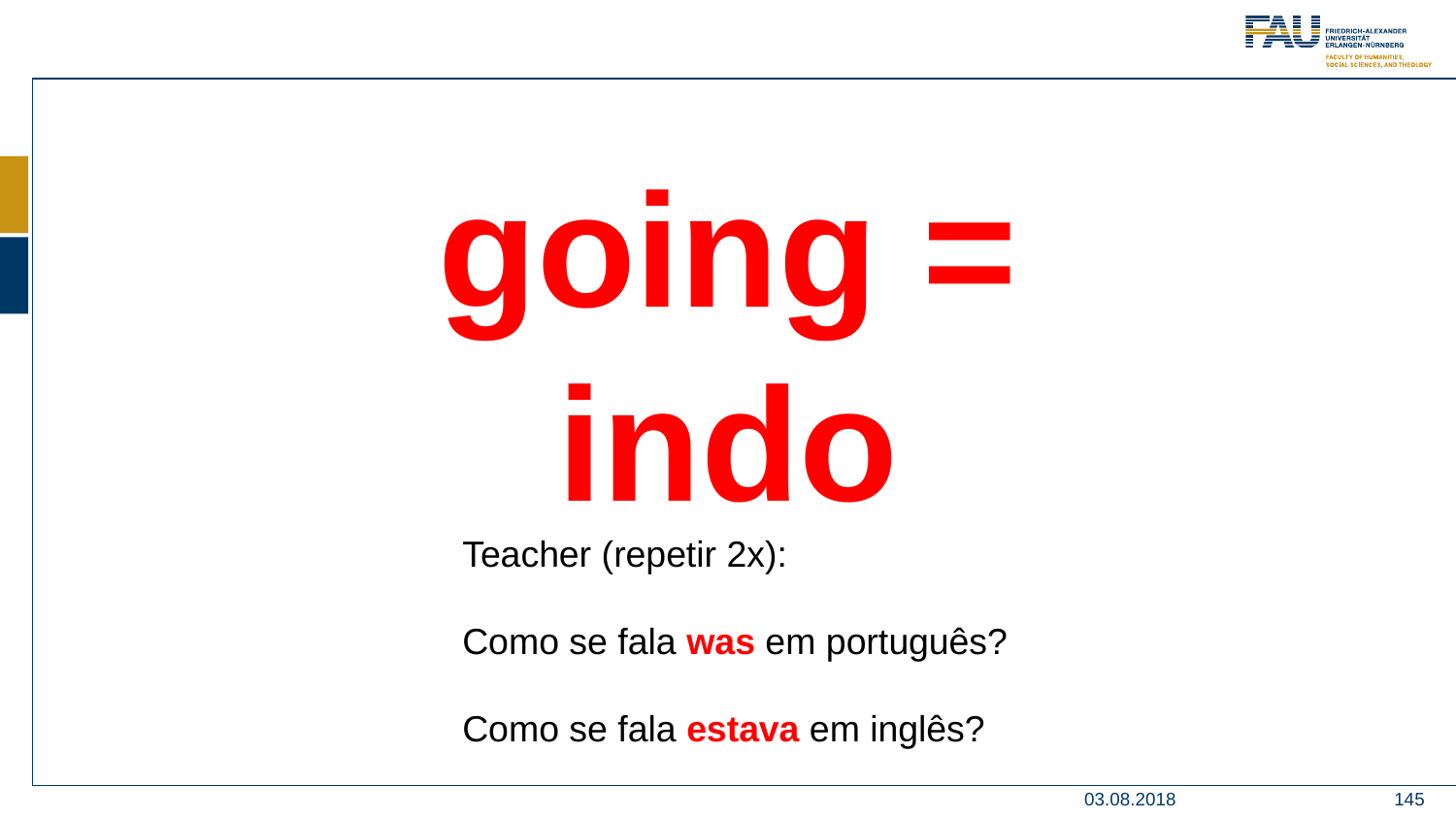

going = indo
Teacher (repetir 2x):

Como se fala was em português?

Como se fala estava em inglês?

03.08.2018
145